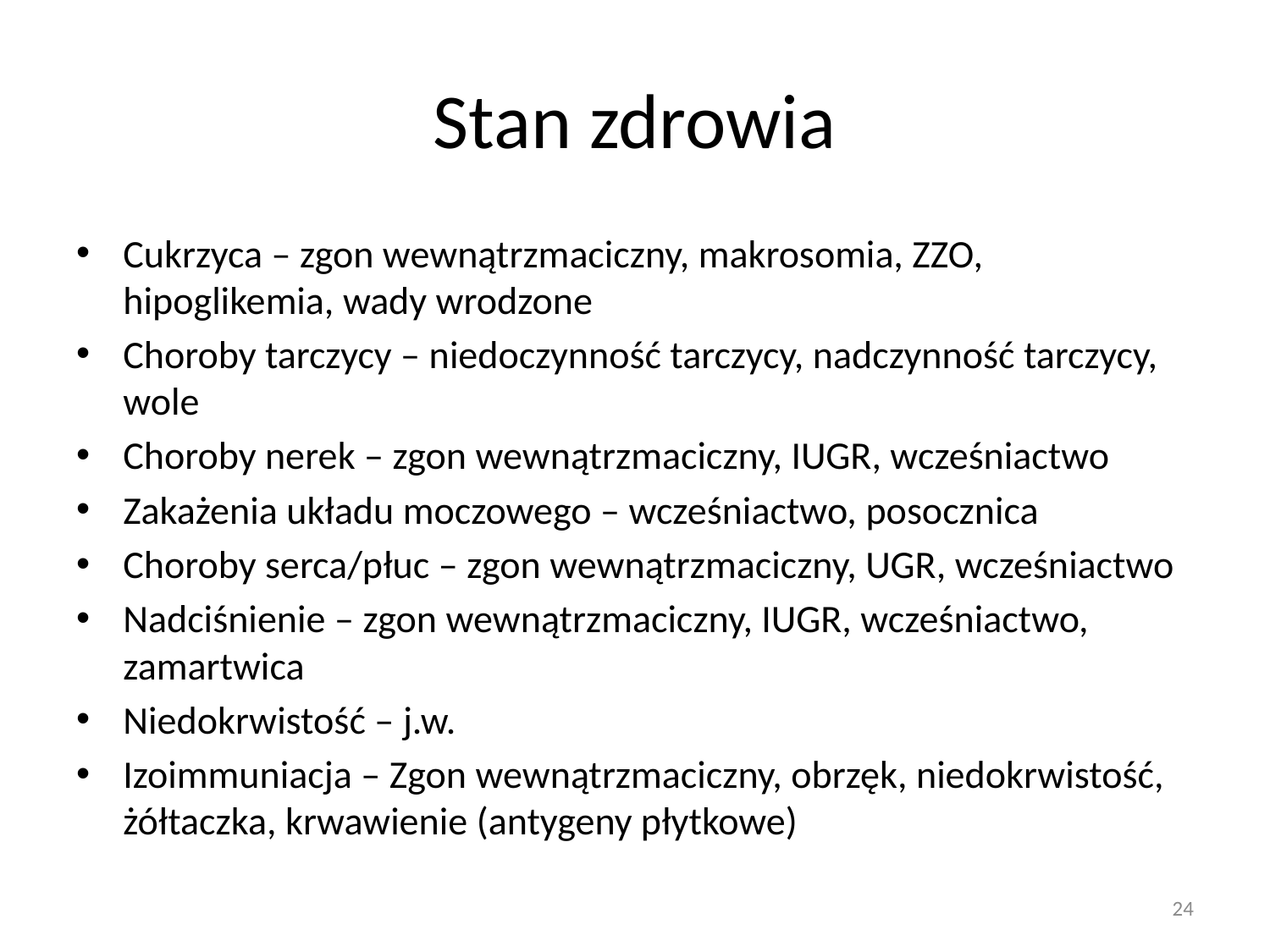

# Stan zdrowia
Cukrzyca – zgon wewnątrzmaciczny, makrosomia, ZZO, hipoglikemia, wady wrodzone
Choroby tarczycy – niedoczynność tarczycy, nadczynność tarczycy, wole
Choroby nerek – zgon wewnątrzmaciczny, IUGR, wcześniactwo
Zakażenia układu moczowego – wcześniactwo, posocznica
Choroby serca/płuc – zgon wewnątrzmaciczny, UGR, wcześniactwo
Nadciśnienie – zgon wewnątrzmaciczny, IUGR, wcześniactwo, zamartwica
Niedokrwistość – j.w.
Izoimmuniacja – Zgon wewnątrzmaciczny, obrzęk, niedokrwistość, żółtaczka, krwawienie (antygeny płytkowe)

24